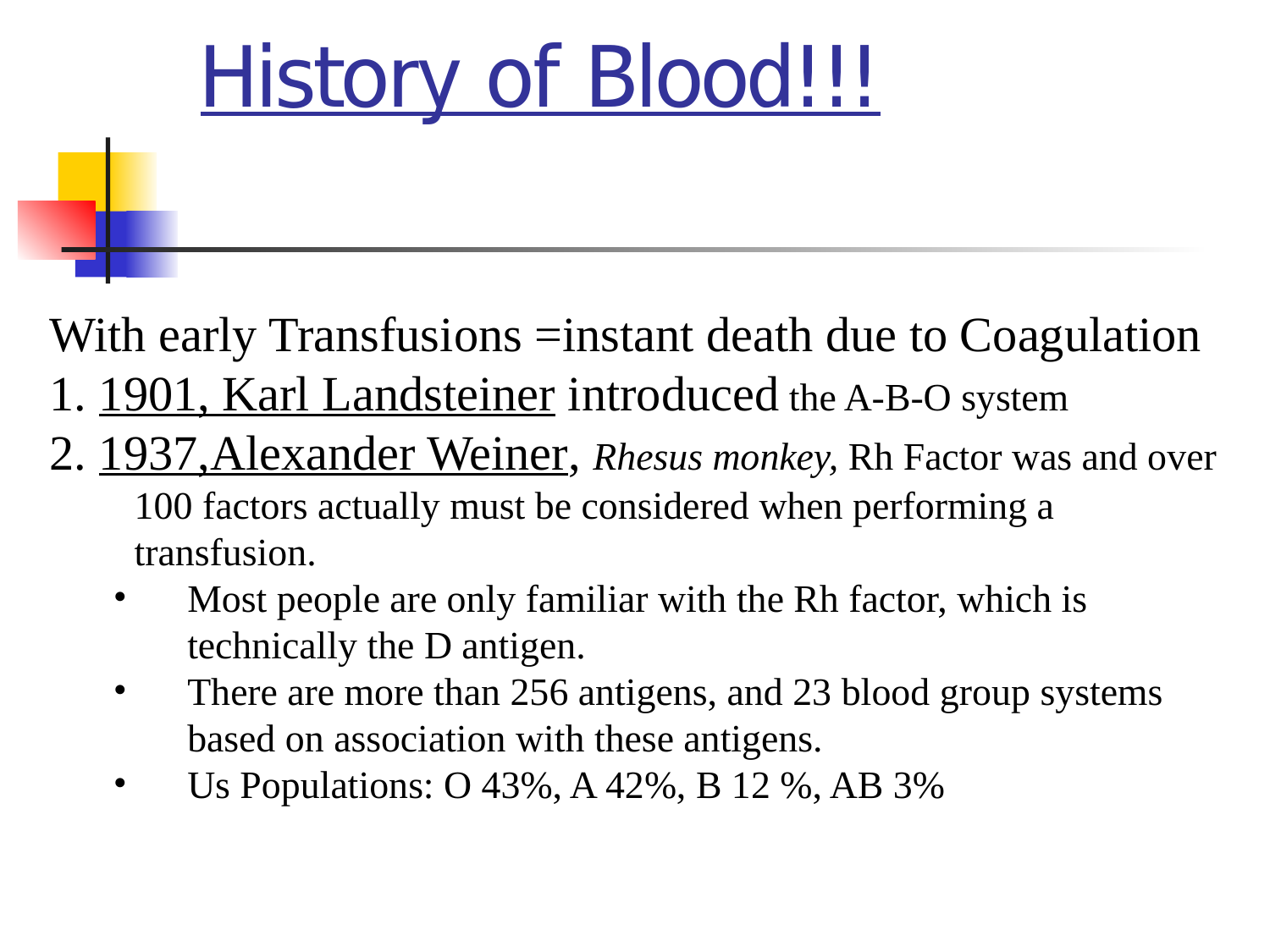

# History of Blood!!!
With early Transfusions =instant death due to Coagulation
1. 1901, Karl Landsteiner introduced the A-B-O system
2. 1937,Alexander Weiner, Rhesus monkey, Rh Factor was and over 100 factors actually must be considered when performing a transfusion.
Most people are only familiar with the Rh factor, which is technically the D antigen.
There are more than 256 antigens, and 23 blood group systems based on association with these antigens.
Us Populations: O 43%, A 42%, B 12 %, AB 3%